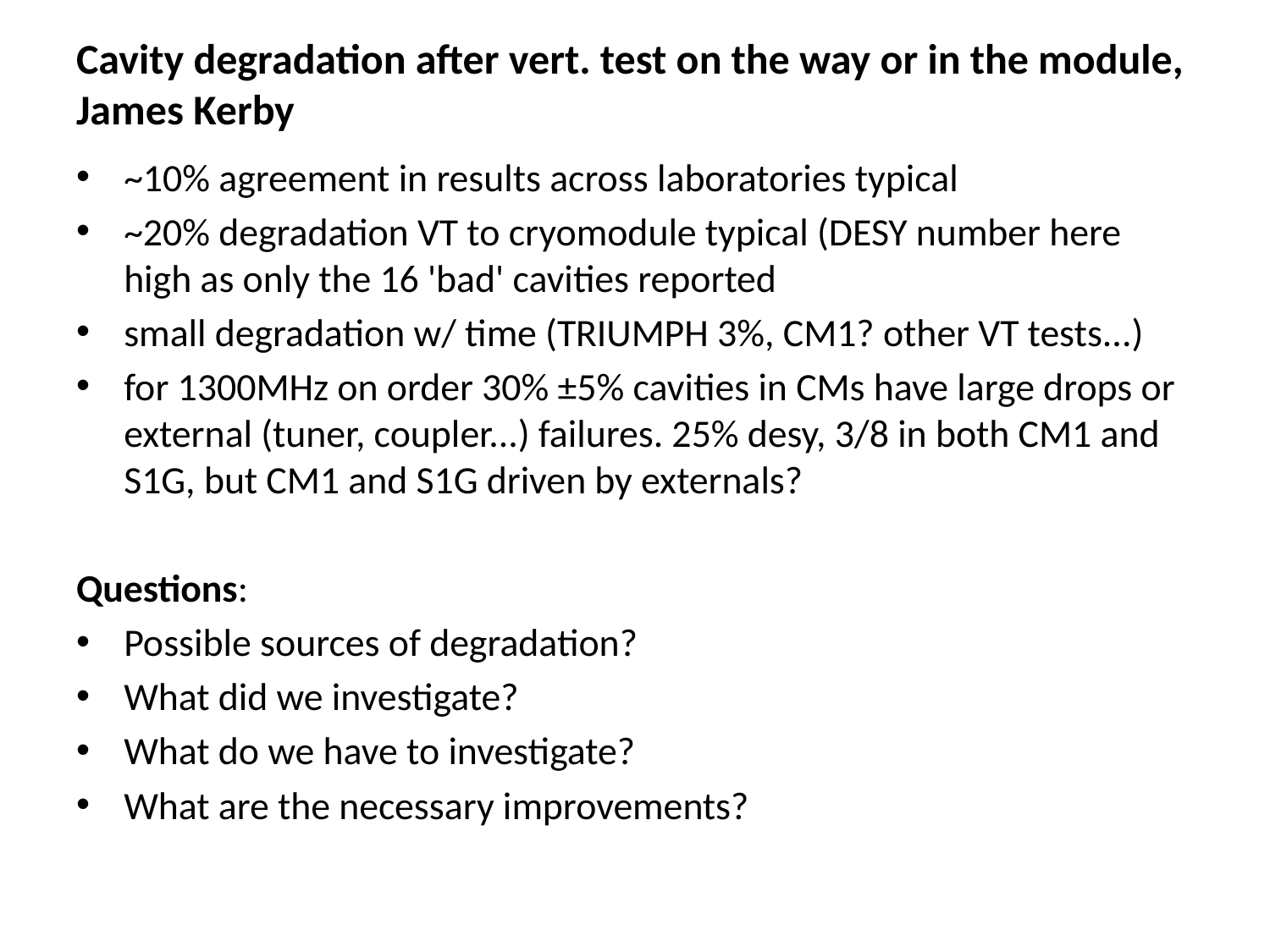

# Cavity degradation after vert. test on the way or in the module, James Kerby
~10% agreement in results across laboratories typical
~20% degradation VT to cryomodule typical (DESY number here high as only the 16 'bad' cavities reported
small degradation w/ time (TRIUMPH 3%, CM1? other VT tests...)
for 1300MHz on order 30% ±5% cavities in CMs have large drops or external (tuner, coupler...) failures. 25% desy, 3/8 in both CM1 and S1G, but CM1 and S1G driven by externals?

Questions:
Possible sources of degradation?
What did we investigate?
What do we have to investigate?
What are the necessary improvements?